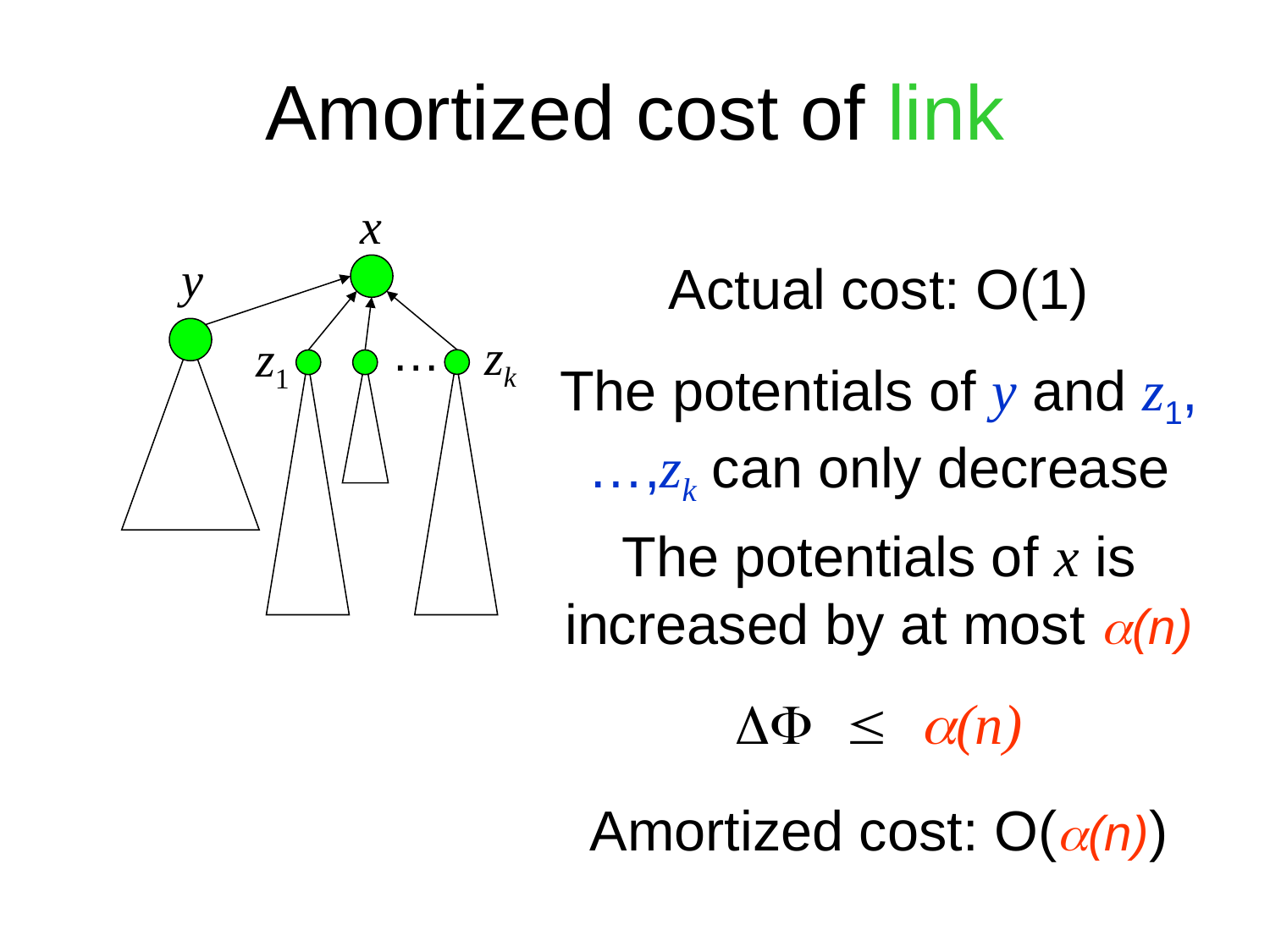

Amortized cost of link
x
y
Actual cost: O(1)

…

zk
z1

The potentials of y and z1,…,zk can only decrease

The potentials of x is increased by at most α(n)
ΔΦ  ≤  α(n)
Amortized cost: O(α(n))